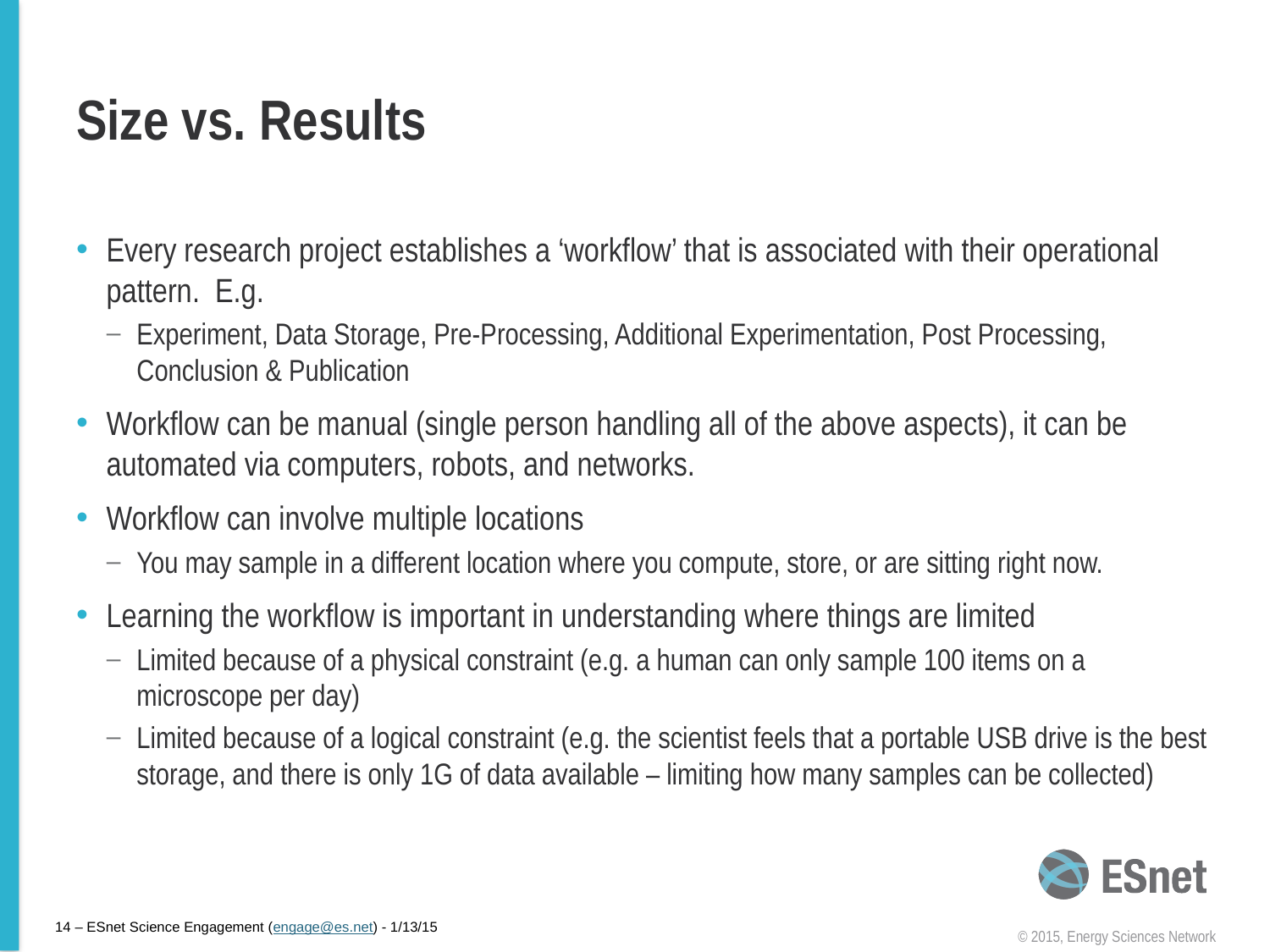

# Size vs. Results
Every research project establishes a ‘workflow’ that is associated with their operational pattern.  E.g.
Experiment, Data Storage, Pre-Processing, Additional Experimentation, Post Processing, Conclusion & Publication
Workflow can be manual (single person handling all of the above aspects), it can be automated via computers, robots, and networks.
Workflow can involve multiple locations
You may sample in a different location where you compute, store, or are sitting right now.
Learning the workflow is important in understanding where things are limited
Limited because of a physical constraint (e.g. a human can only sample 100 items on a microscope per day)
Limited because of a logical constraint (e.g. the scientist feels that a portable USB drive is the best storage, and there is only 1G of data available – limiting how many samples can be collected)
14 – ESnet Science Engagement (engage@es.net) - 1/13/15
© 2015, Energy Sciences Network